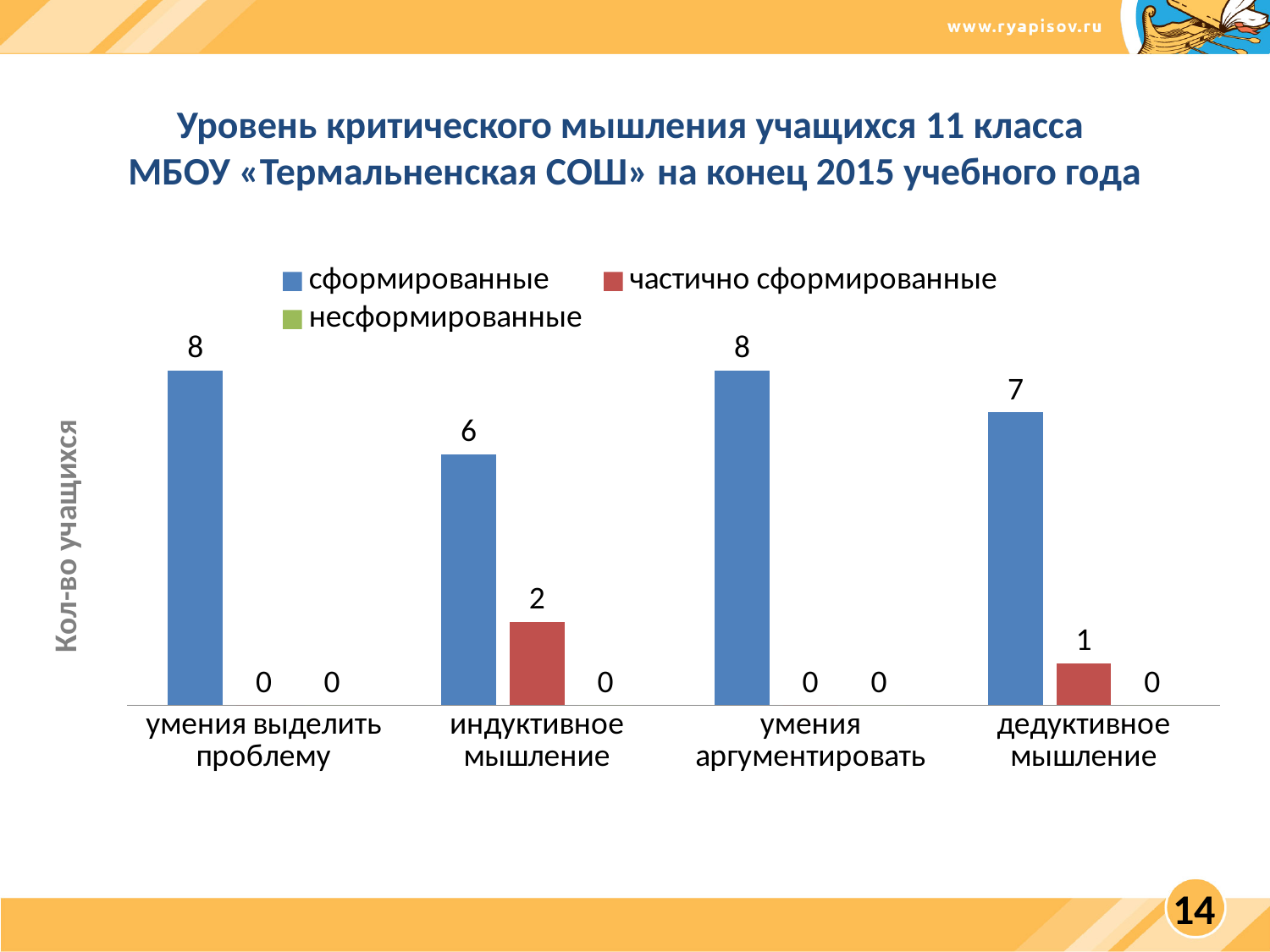

Уровень критического мышления учащихся 11 класса
МБОУ «Термальненская СОШ» на конец 2015 учебного года

### Chart

| Category | сформированные | частично сформированные | несформированные |
|---|---|---|---|
| умения выделить проблему | 8.0 | 0.0 | 0.0 |
| индуктивное мышление | 6.0 | 2.0 | 0.0 |
| умения аргументировать | 8.0 | 0.0 | 0.0 |
| дедуктивное мышление | 7.0 | 1.0 | 0.0 |
Кол-во учащихся
14